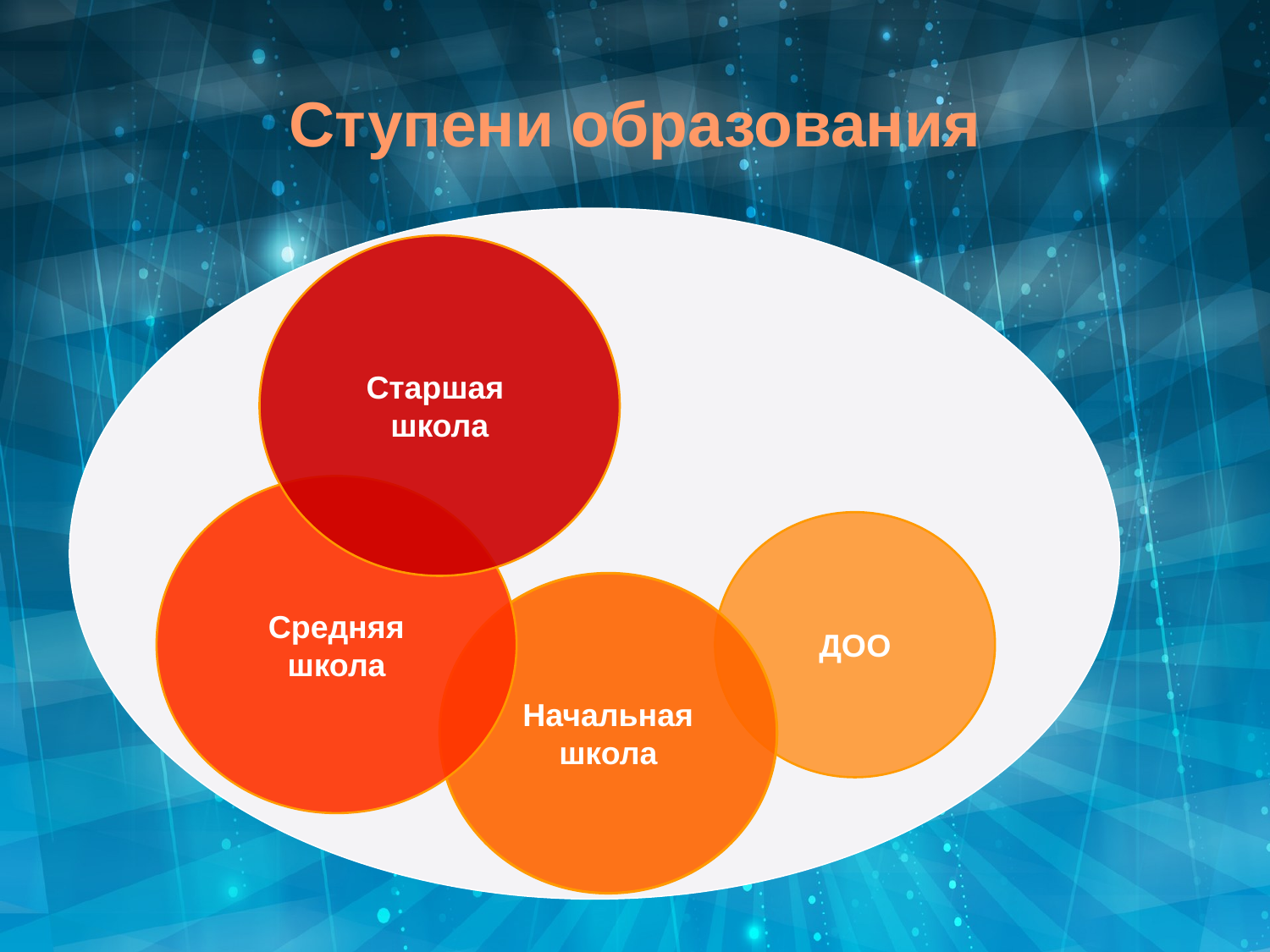

Ступени образования

Старшая
школа
Средняя
школа
ДОО
Начальная
школа